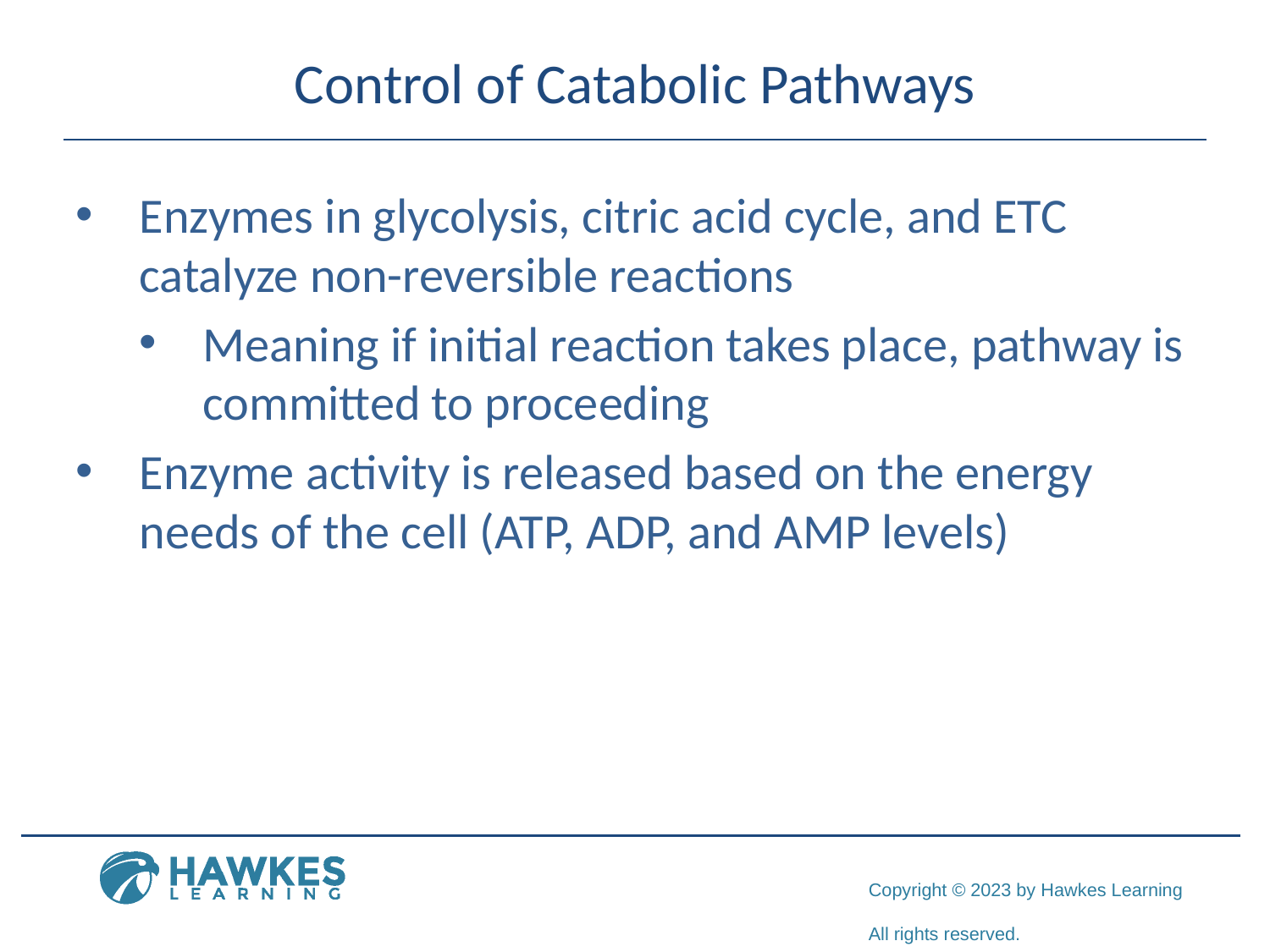

# Control of Catabolic Pathways
Enzymes in glycolysis, citric acid cycle, and ETC catalyze non-reversible reactions
Meaning if initial reaction takes place, pathway is committed to proceeding
Enzyme activity is released based on the energy needs of the cell (ATP, ADP, and AMP levels)